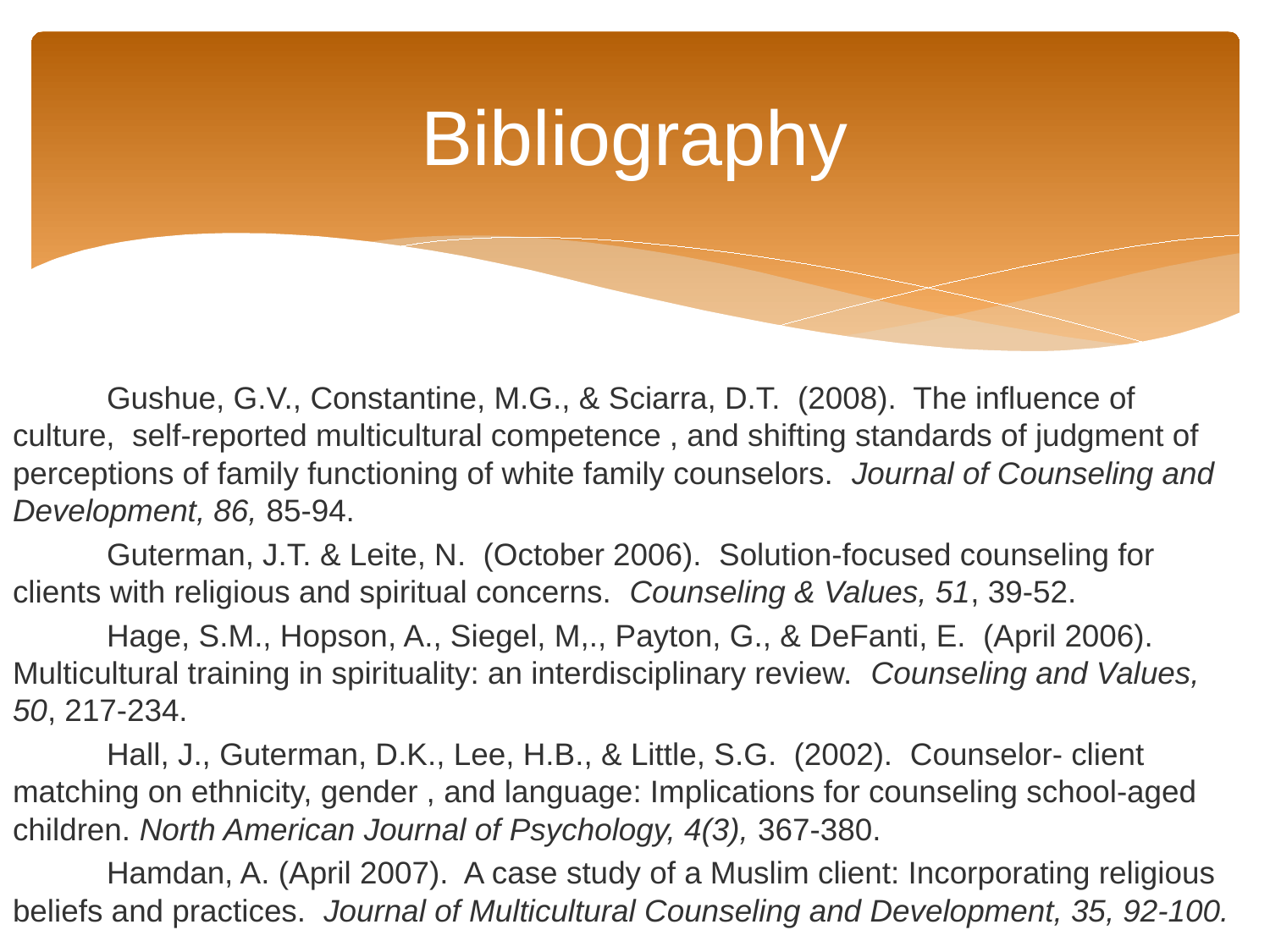

# Bibliography
	Gushue, G.V., Constantine, M.G., & Sciarra, D.T.  (2008).  The influence of culture,  self-reported multicultural competence , and shifting standards of judgment of perceptions of family functioning of white family counselors.  Journal of Counseling and Development, 86, 85-94.
	Guterman, J.T. & Leite, N.  (October 2006).  Solution-focused counseling for clients with religious and spiritual concerns.  Counseling & Values, 51, 39-52.
	Hage, S.M., Hopson, A., Siegel, M,., Payton, G., & DeFanti, E.  (April 2006).  Multicultural training in spirituality: an interdisciplinary review.  Counseling and Values, 50, 217-234.
	Hall, J., Guterman, D.K., Lee, H.B., & Little, S.G.  (2002).  Counselor- client matching on ethnicity, gender , and language: Implications for counseling school-aged children. North American Journal of Psychology, 4(3), 367-380.
	Hamdan, A. (April 2007).  A case study of a Muslim client: Incorporating religious beliefs and practices.  Journal of Multicultural Counseling and Development, 35, 92-100.